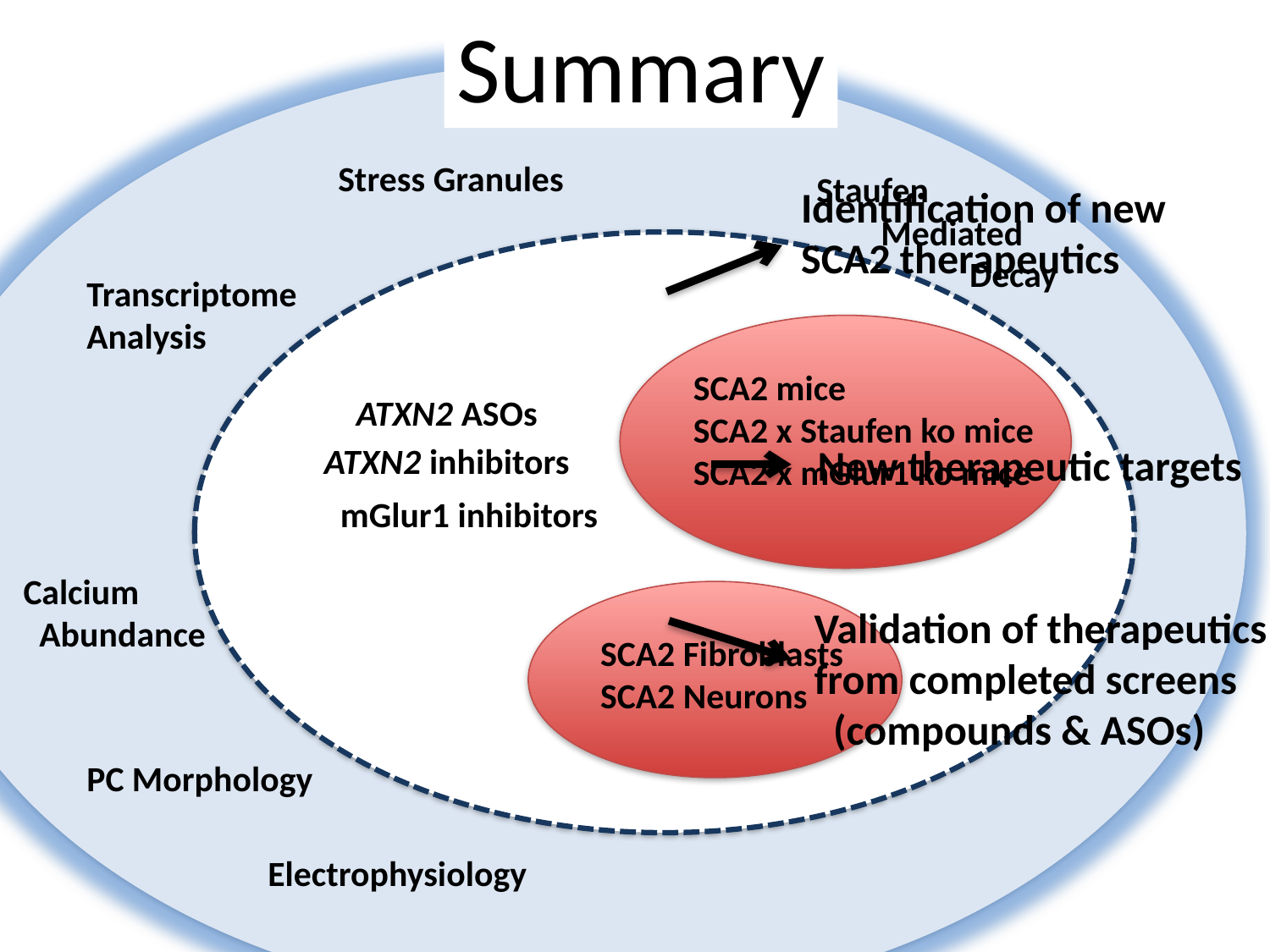

Summary

Stress Granules
    Staufen
            Mediated
                       Decay
Transcriptome Analysis

Calcium
  Abundance
Electrophysiology
PC Morphology
Identification of new
SCA2 therapeutics
New therapeutic targets
Validation of therapeutics
from completed screens
  (compounds & ASOs)

    ATXN2 ASOs

ATXN2 inhibitors

  mGlur1 inhibitors

SCA2 mice
SCA2 x Staufen ko mice
SCA2 x mGlur1 ko mice

SCA2 Fibroblasts
SCA2 Neurons